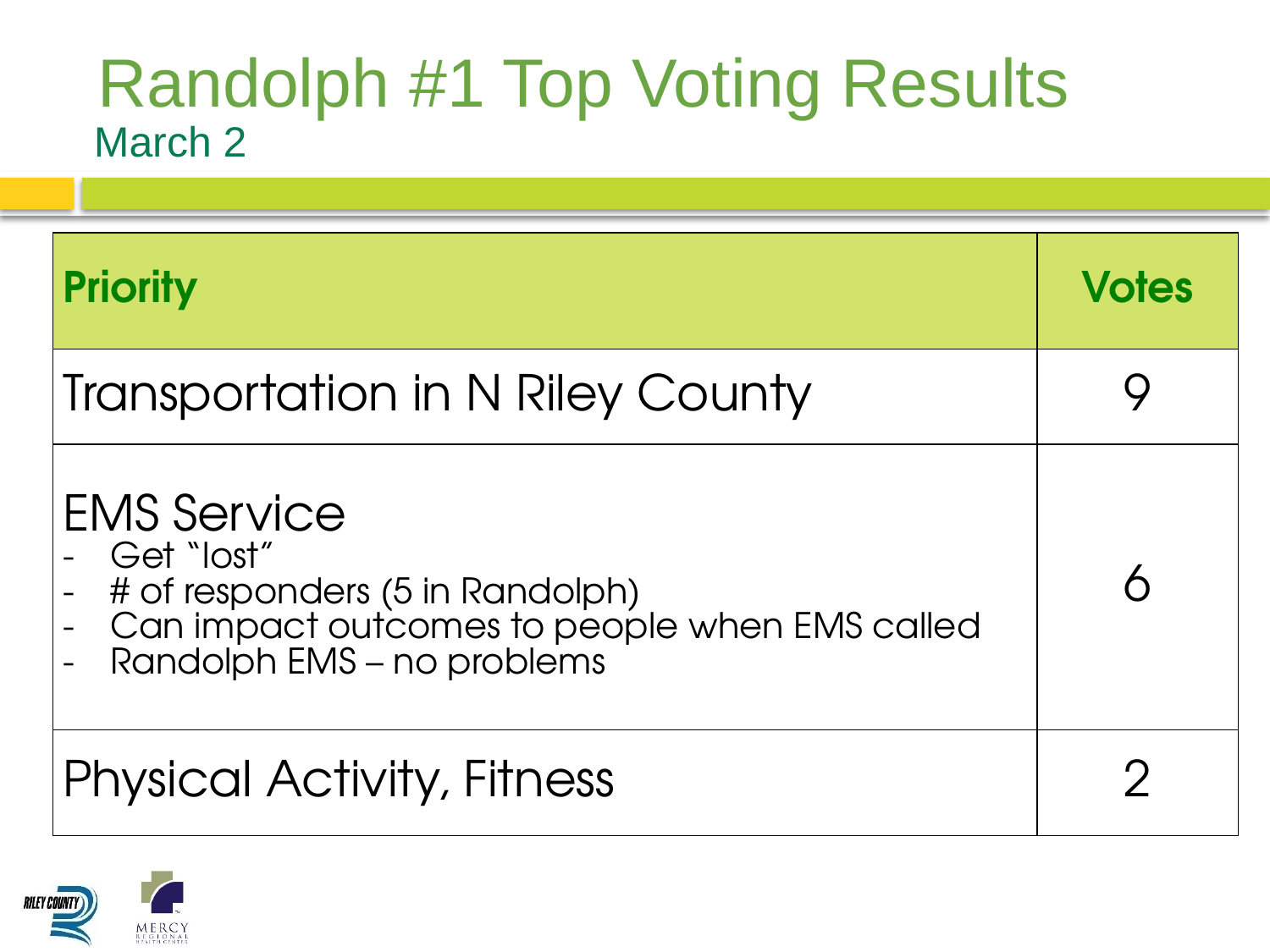

# Randolph #1 Top Voting Results
March 2
| Priority | Votes |
| --- | --- |
| Transportation in N Riley County | 9 |
| EMS Service Get “lost” # of responders (5 in Randolph) Can impact outcomes to people when EMS called Randolph EMS – no problems | 6 |
| Physical Activity, Fitness | 2 |